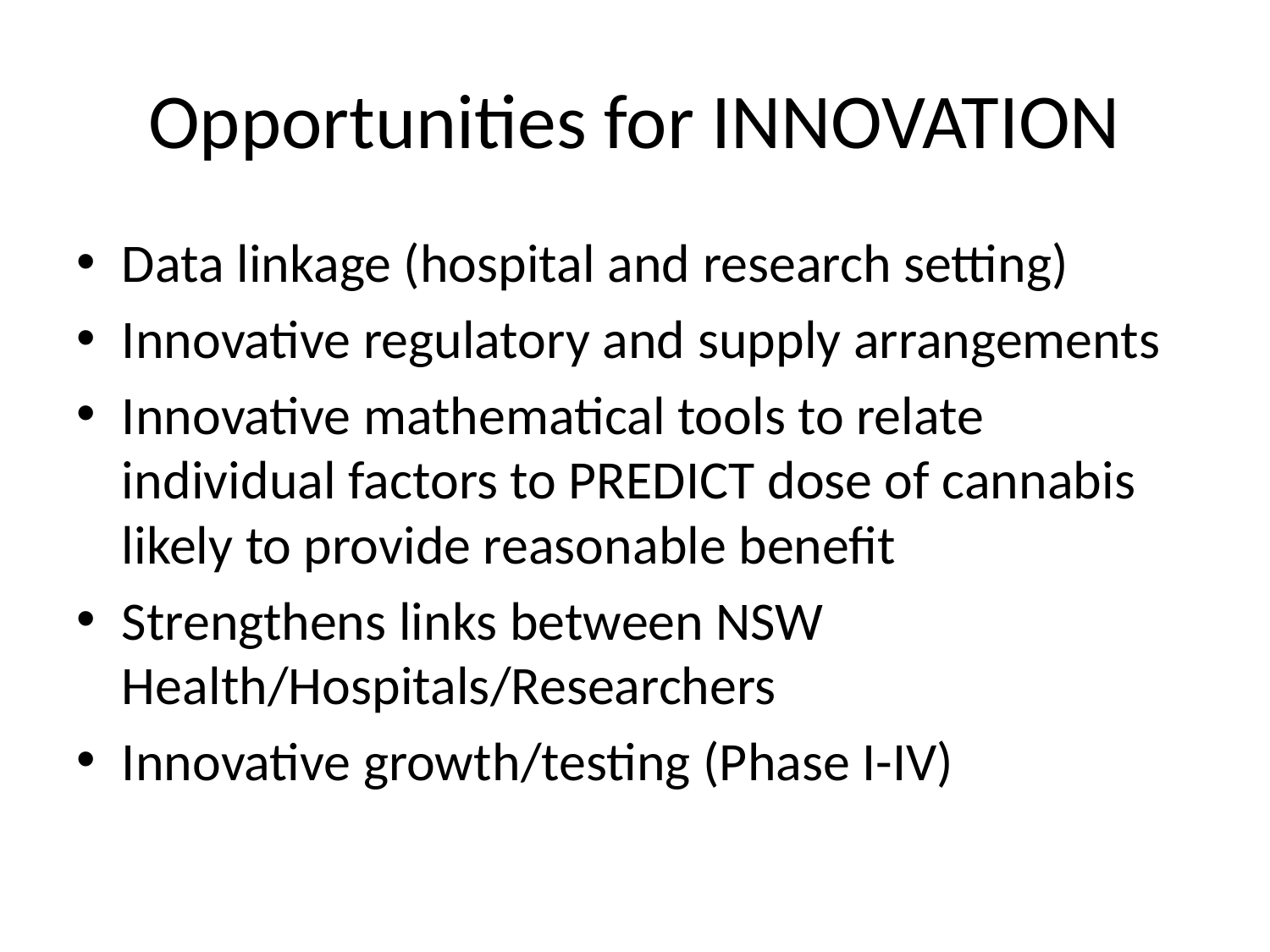

# Opportunities for INNOVATION
Data linkage (hospital and research setting)
Innovative regulatory and supply arrangements
Innovative mathematical tools to relate individual factors to PREDICT dose of cannabis likely to provide reasonable benefit
Strengthens links between NSW Health/Hospitals/Researchers
Innovative growth/testing (Phase I-IV)